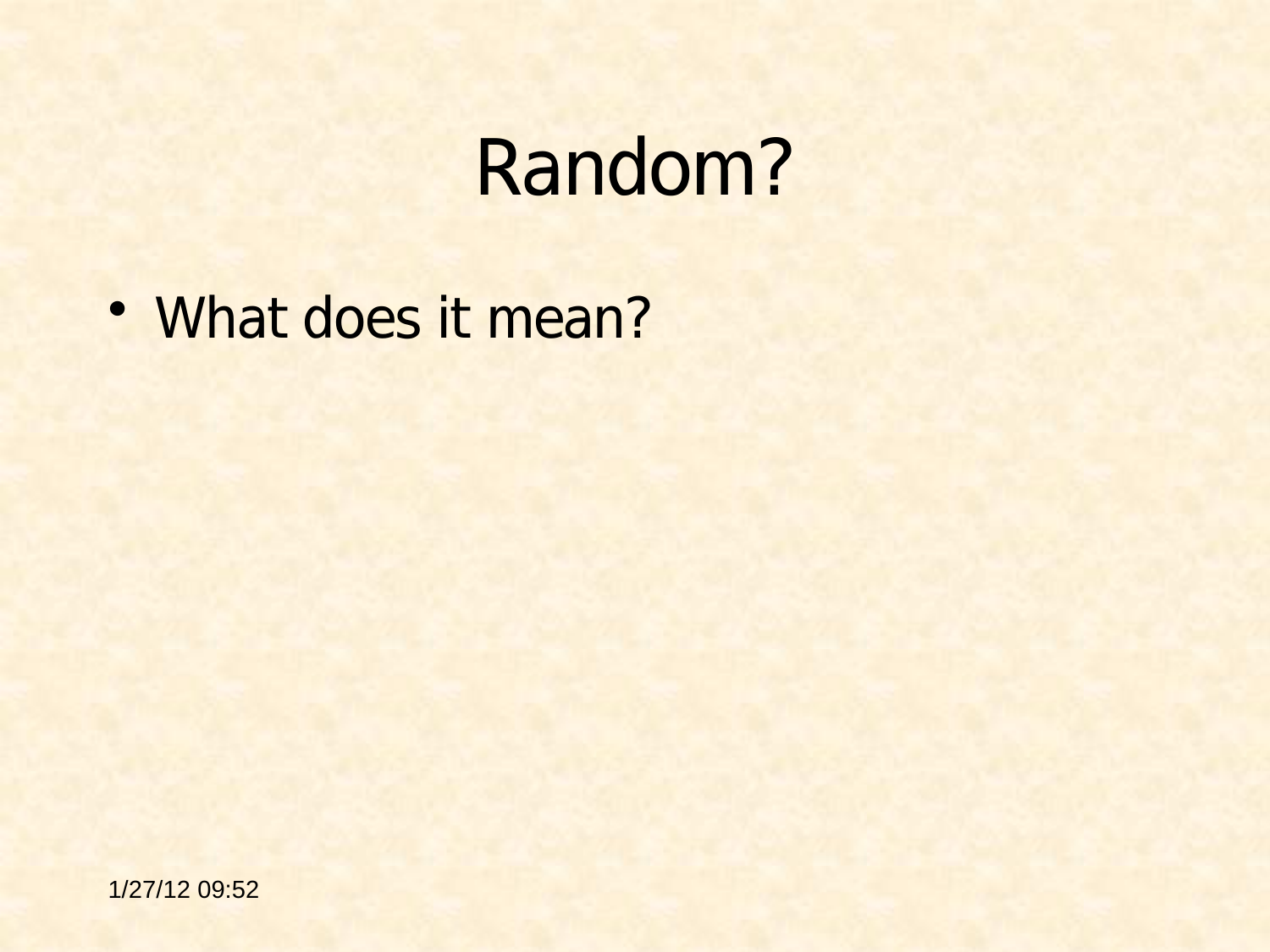

# Random?
What does it mean?
1/27/12 09:52